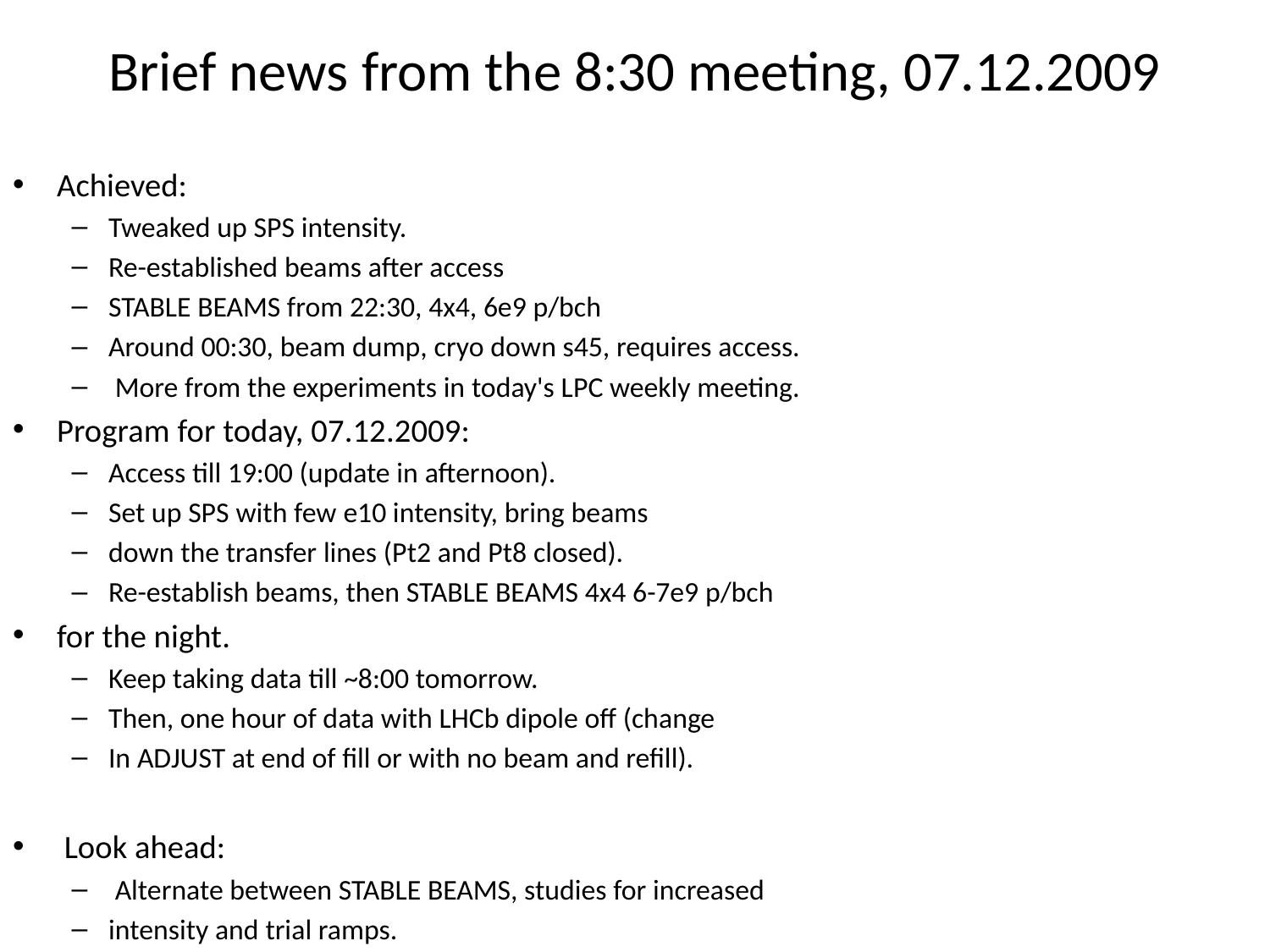

# Brief news from the 8:30 meeting, 07.12.2009

Achieved:
Tweaked up SPS intensity.
Re-established beams after access
STABLE BEAMS from 22:30, 4x4, 6e9 p/bch
Around 00:30, beam dump, cryo down s45, requires access.
 More from the experiments in today's LPC weekly meeting.
Program for today, 07.12.2009:
Access till 19:00 (update in afternoon).
Set up SPS with few e10 intensity, bring beams
down the transfer lines (Pt2 and Pt8 closed).
Re-establish beams, then STABLE BEAMS 4x4 6-7e9 p/bch
for the night.
Keep taking data till ~8:00 tomorrow.
Then, one hour of data with LHCb dipole off (change
In ADJUST at end of fill or with no beam and refill).

 Look ahead:
 Alternate between STABLE BEAMS, studies for increased
intensity and trial ramps.